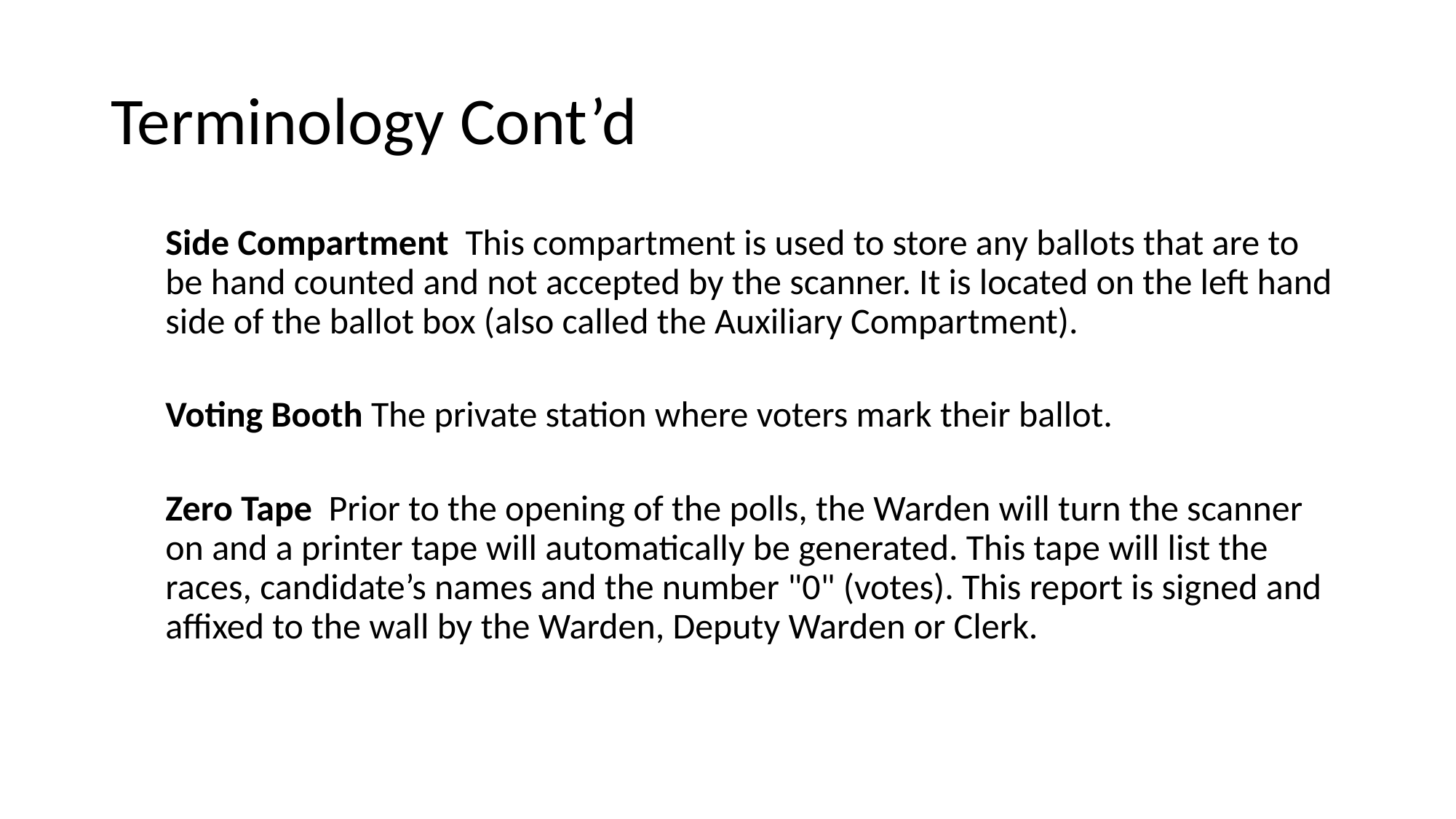

# Terminology Cont’d
Side Compartment  This compartment is used to store any ballots that are to be hand counted and not accepted by the scanner. It is located on the left hand side of the ballot box (also called the Auxiliary Compartment).

Voting Booth The private station where voters mark their ballot.

Zero Tape  Prior to the opening of the polls, the Warden will turn the scanner on and a printer tape will automatically be generated. This tape will list the races, candidate’s names and the number "0" (votes). This report is signed and affixed to the wall by the Warden, Deputy Warden or Clerk.